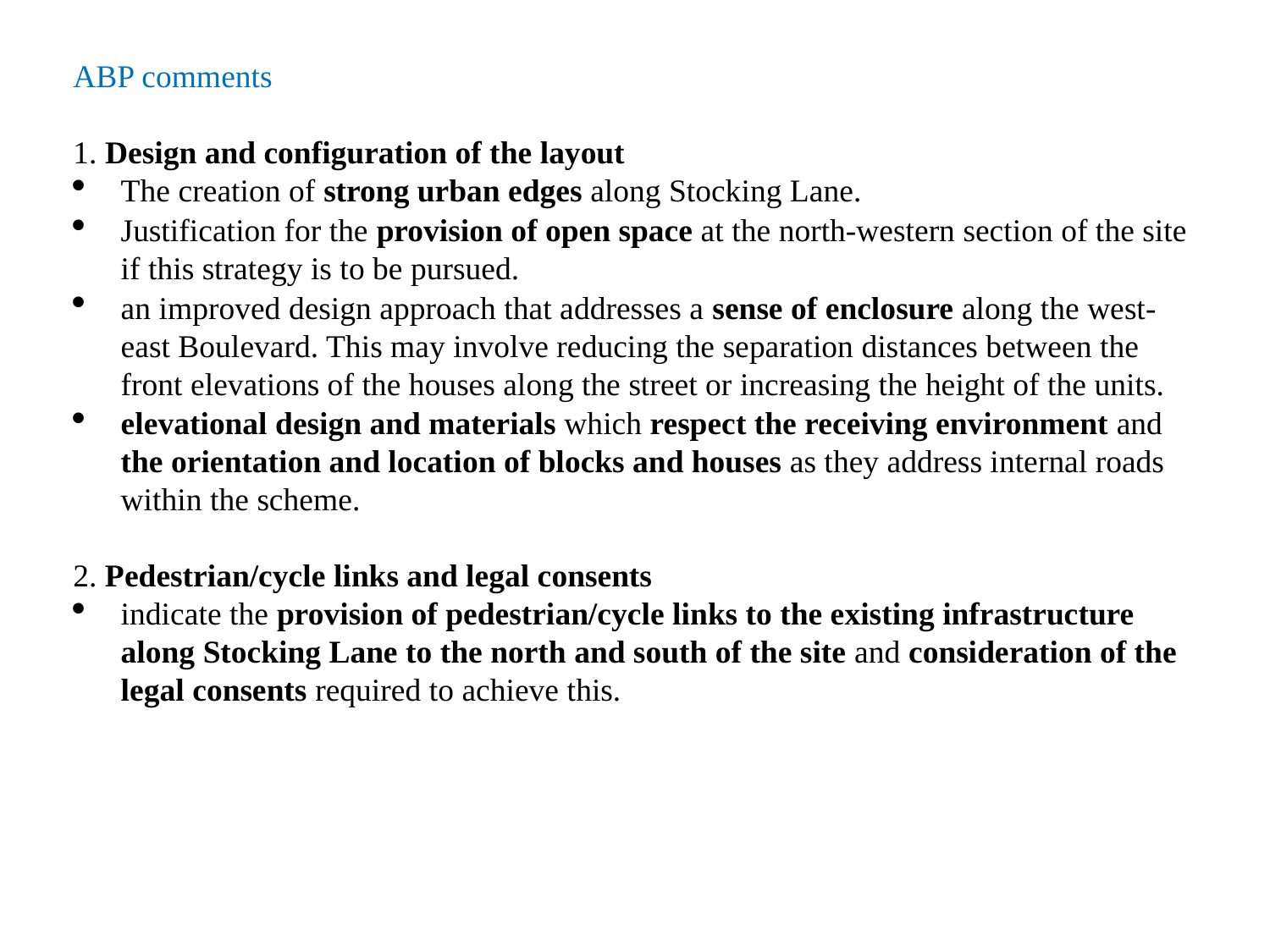

ABP comments

1. Design and configuration of the layout
The creation of strong urban edges along Stocking Lane.
Justification for the provision of open space at the north-western section of the site if this strategy is to be pursued.
an improved design approach that addresses a sense of enclosure along the west-east Boulevard. This may involve reducing the separation distances between the front elevations of the houses along the street or increasing the height of the units.
elevational design and materials which respect the receiving environment and the orientation and location of blocks and houses as they address internal roads within the scheme.

2. Pedestrian/cycle links and legal consents
indicate the provision of pedestrian/cycle links to the existing infrastructure along Stocking Lane to the north and south of the site and consideration of the legal consents required to achieve this.